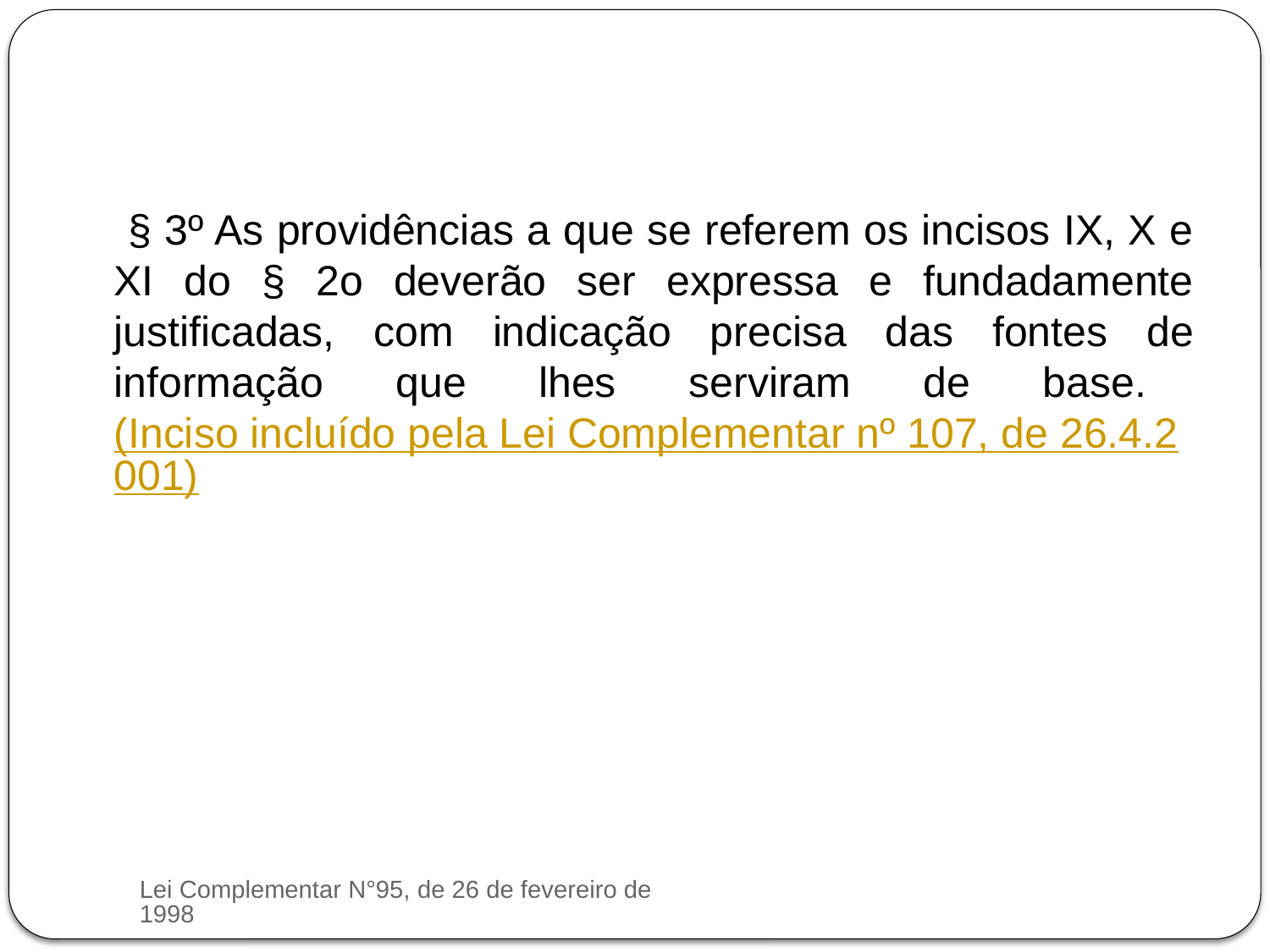

§ 3º As providências a que se referem os incisos IX, X e XI do § 2o deverão ser expressa e fundadamente justificadas, com indicação precisa das fontes de informação que lhes serviram de base.    (Inciso incluído pela Lei Complementar nº 107, de 26.4.2001)

Lei Complementar N°95, de 26 de fevereiro de 1998